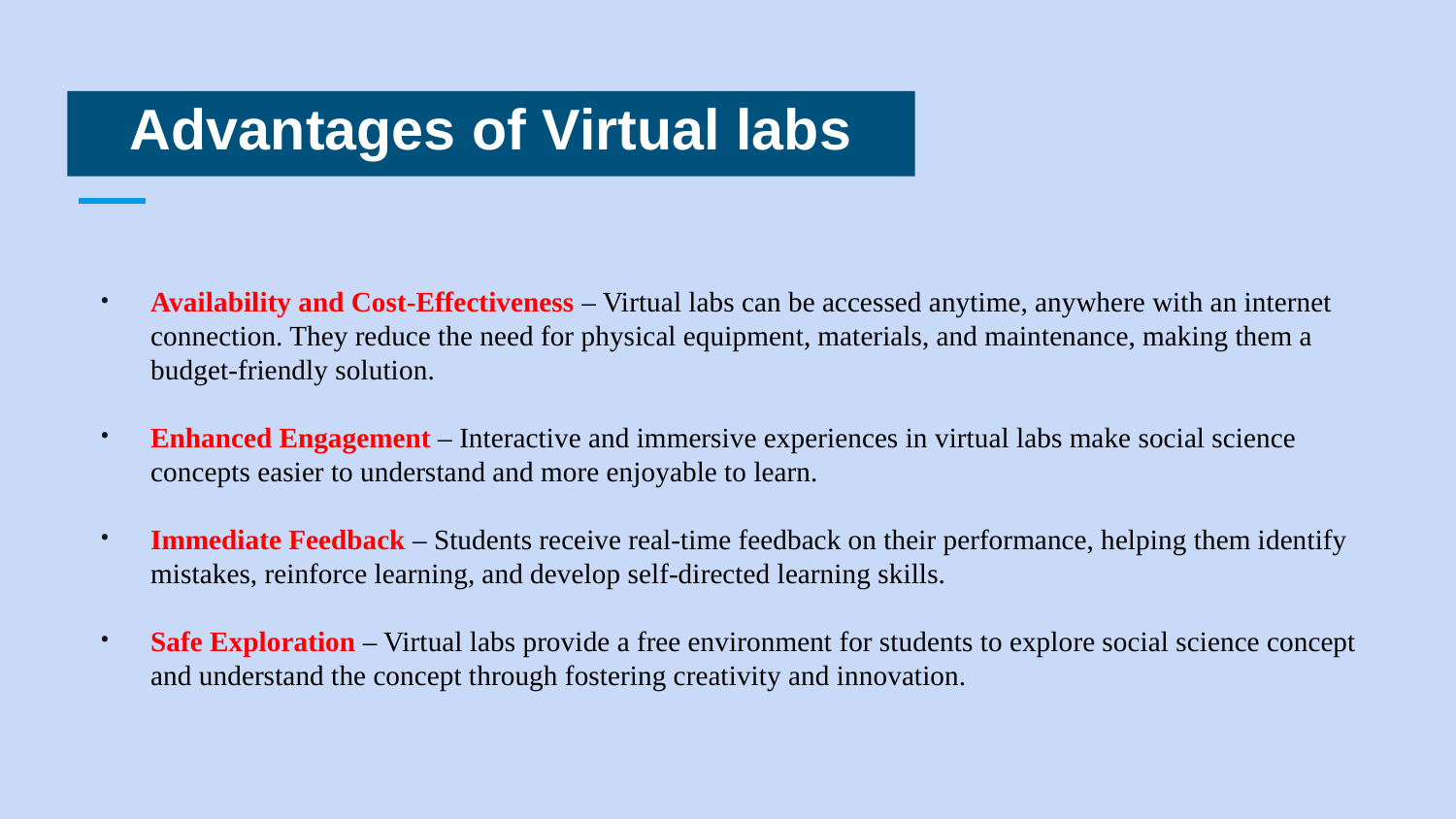

# Advantages of Virtual labs
Availability and Cost-Effectiveness – Virtual labs can be accessed anytime, anywhere with an internet connection. They reduce the need for physical equipment, materials, and maintenance, making them a budget-friendly solution.
Enhanced Engagement – Interactive and immersive experiences in virtual labs make social science concepts easier to understand and more enjoyable to learn.
Immediate Feedback – Students receive real-time feedback on their performance, helping them identify mistakes, reinforce learning, and develop self-directed learning skills.
Safe Exploration – Virtual labs provide a free environment for students to explore social science concept and understand the concept through fostering creativity and innovation.